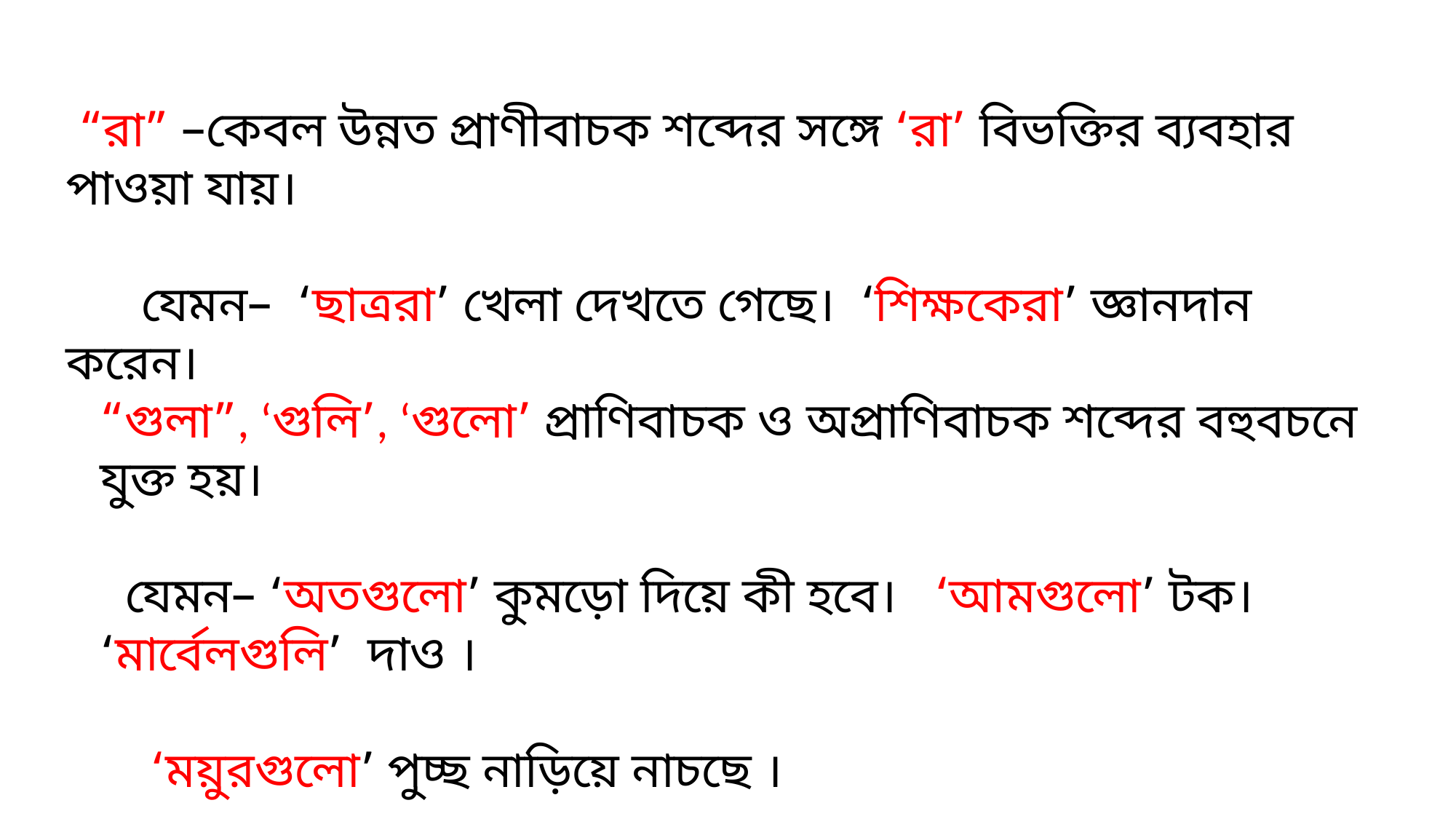

“রা” –কেবল উন্নত প্রাণীবাচক শব্দের সঙ্গে ‘রা’ বিভক্তির ব্যবহার পাওয়া যায়।

      যেমন–  ‘ছাত্ররা’ খেলা দেখতে গেছে।  ‘শিক্ষকেরা’ জ্ঞানদান করেন।
“গুলা”, ‘গুলি’, ‘গুলো’ প্রাণিবাচক ও অপ্রাণিবাচক শব্দের বহুবচনে যুক্ত হয়।

  যেমন– ‘অতগুলো’ কুমড়ো দিয়ে কী হবে।   ‘আমগুলো’ টক।  ‘মার্বেলগুলি’  দাও ।

    ‘ময়ুরগুলো’ পুচ্ছ নাড়িয়ে নাচছে ।